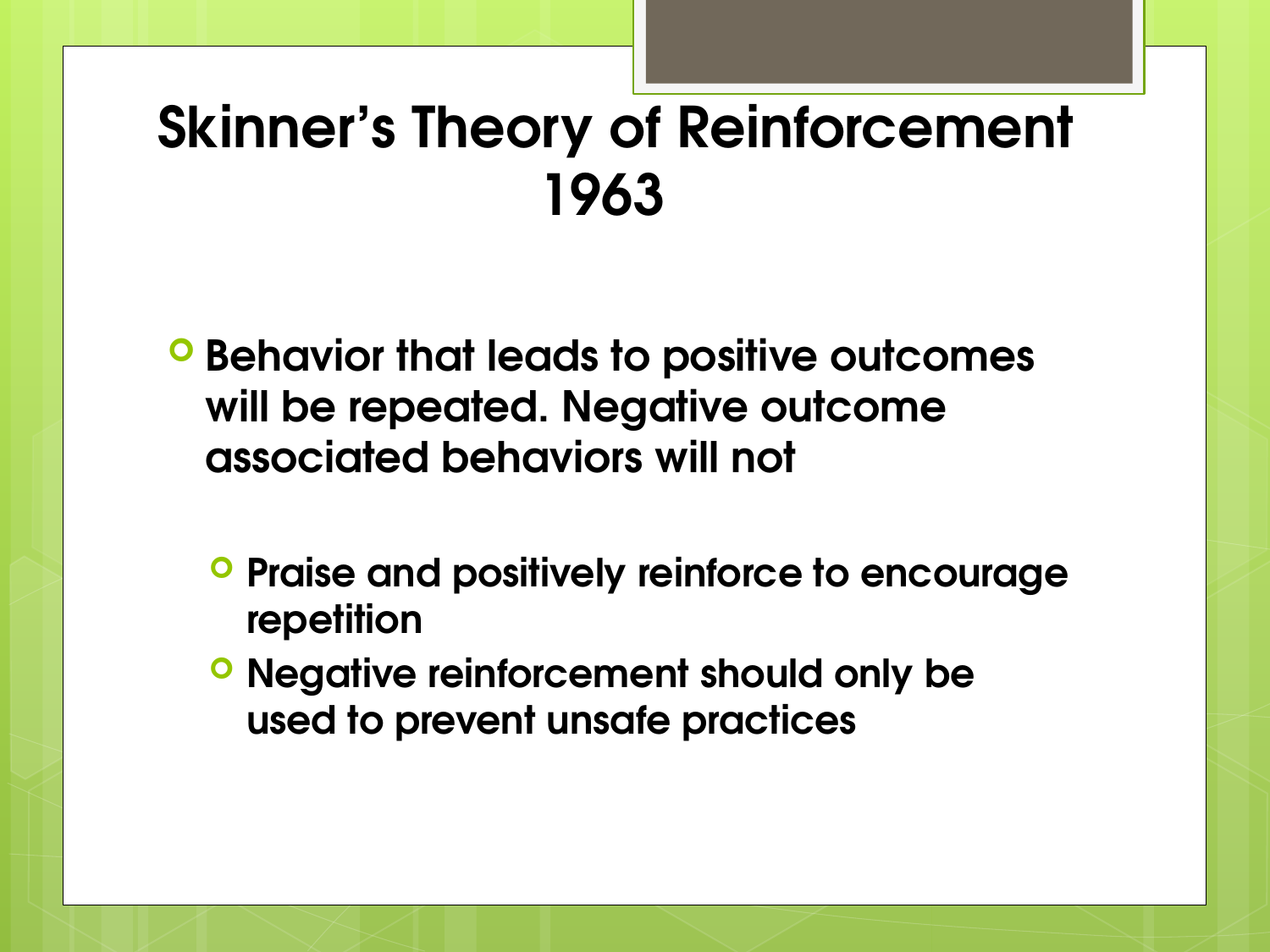

# Skinner’s Theory of Reinforcement 			1963
Behavior that leads to positive outcomes will be repeated. Negative outcome associated behaviors will not

Praise and positively reinforce to encourage repetition
Negative reinforcement should only be used to prevent unsafe practices